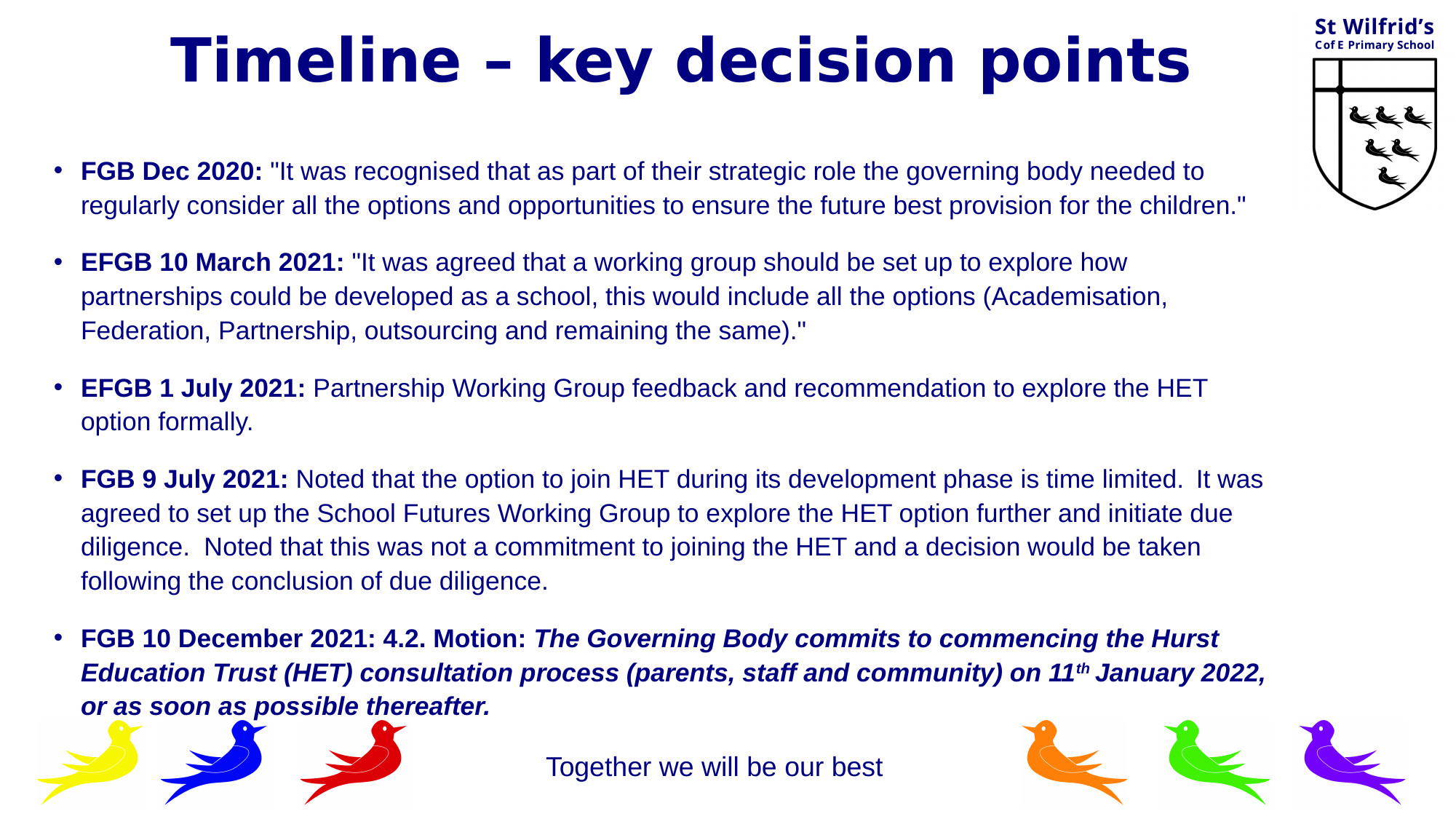

Timeline – key decision points
FGB Dec 2020: "It was recognised that as part of their strategic role the governing body needed to regularly consider all the options and opportunities to ensure the future best provision for the children."
EFGB 10 March 2021: "It was agreed that a working group should be set up to explore how partnerships could be developed as a school, this would include all the options (Academisation, Federation, Partnership, outsourcing and remaining the same)."
EFGB 1 July 2021: Partnership Working Group feedback and recommendation to explore the HET option formally.
FGB 9 July 2021: Noted that the option to join HET during its development phase is time limited.  It was agreed to set up the School Futures Working Group to explore the HET option further and initiate due diligence.  Noted that this was not a commitment to joining the HET and a decision would be taken following the conclusion of due diligence.
FGB 10 December 2021: 4.2. Motion: The Governing Body commits to commencing the Hurst Education Trust (HET) consultation process (parents, staff and community) on 11th January 2022, or as soon as possible thereafter.